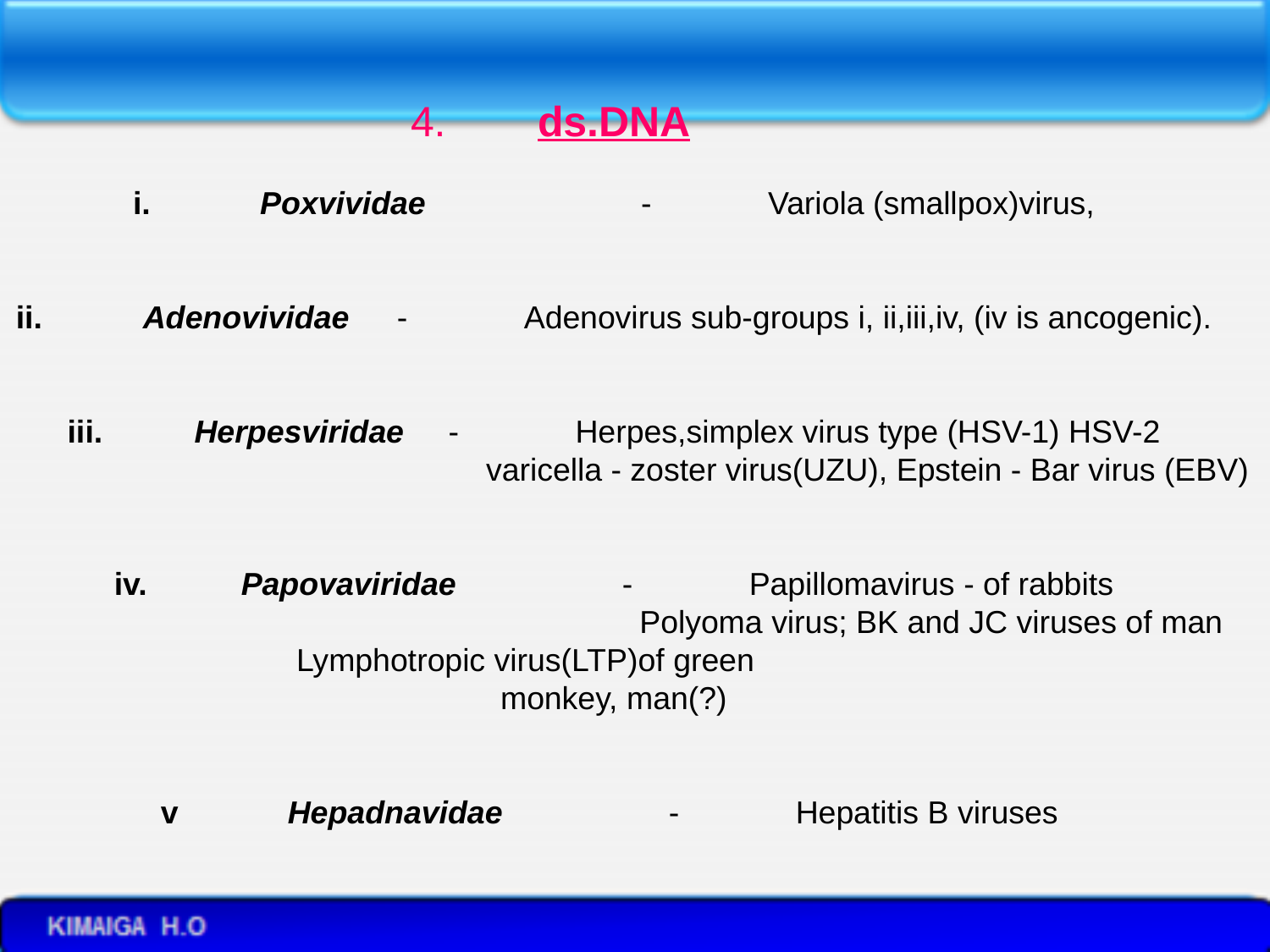

4.	ds.DNA

	i.	Poxvividae		-	Variola (smallpox)virus,

	ii.	Adenovividae	-	Adenovirus sub-groups i, ii,iii,iv, (iv is ancogenic).

	iii.	Herpesviridae	-	Herpes,simplex virus type (HSV-1) HSV-2
					varicella - zoster virus(UZU), Epstein - Bar virus (EBV)

	iv.	Papovaviridae		-	Papillomavirus - of rabbits
						Polyoma virus; BK and JC viruses of man
						Lymphotropic virus(LTP)of green 								monkey, man(?)

	v	Hepadnavidae		-	Hepatitis B viruses